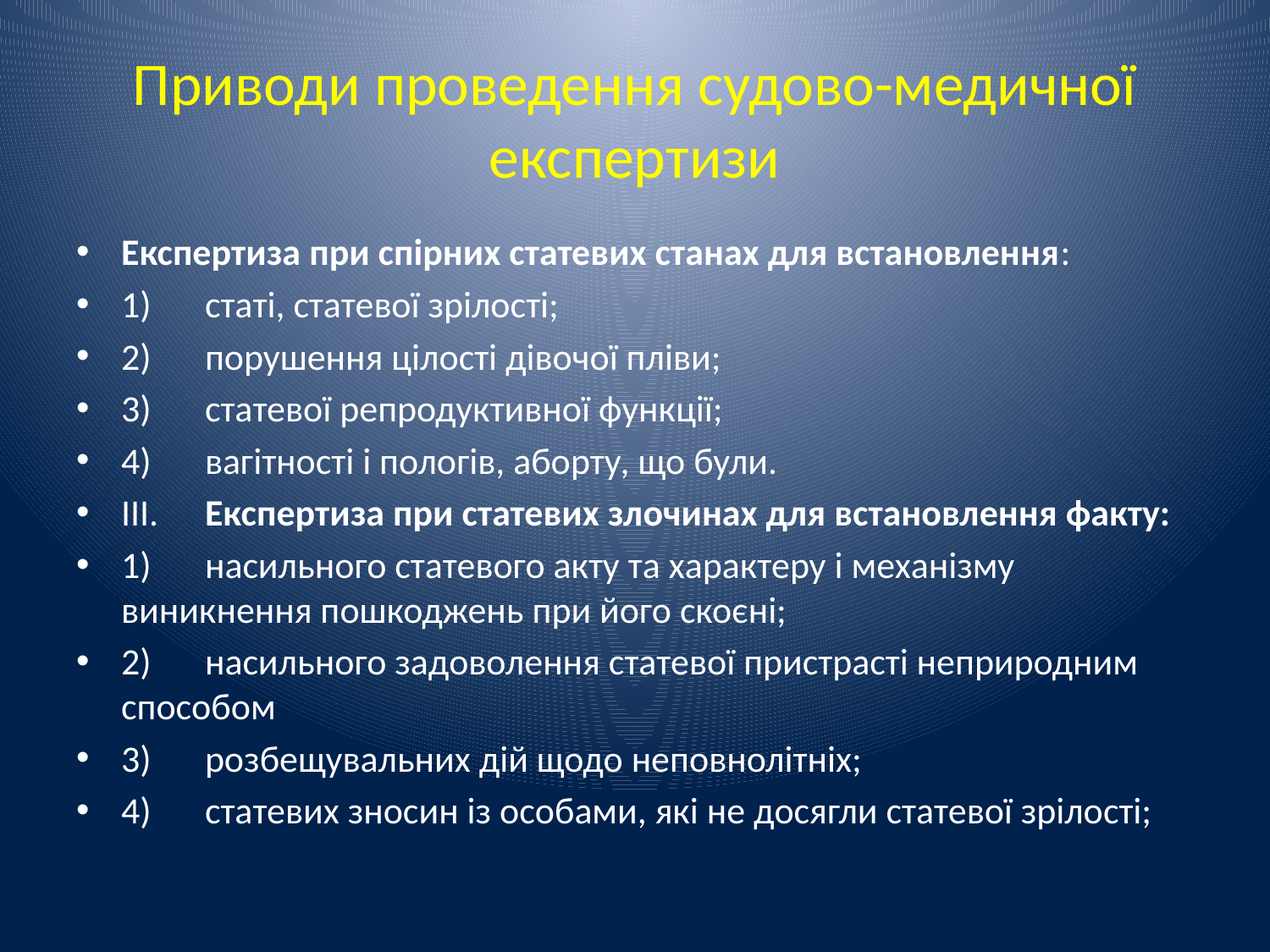

# Приводи проведення судово-медичної експертизи
Експертиза при спірних статевих станах для встановлення:
1) 	статі, статевої зрілості;
2) 	порушення цілості дівочої пліви;
3) 	статевої репродуктивної функції;
4) 	вагітності і пологів, аборту, що були.
III. 	Експертиза при статевих злочинах для встановлення факту:
1) 	насильного статевого акту та характеру і механізму виникнення пошкоджень при його скоєні;
2) 	насильного задоволення статевої пристрасті неприродним способом
3) 	розбещувальних дій щодо неповнолітніх;
4) 	статевих зносин із особами, які не досягли статевої зрілості;